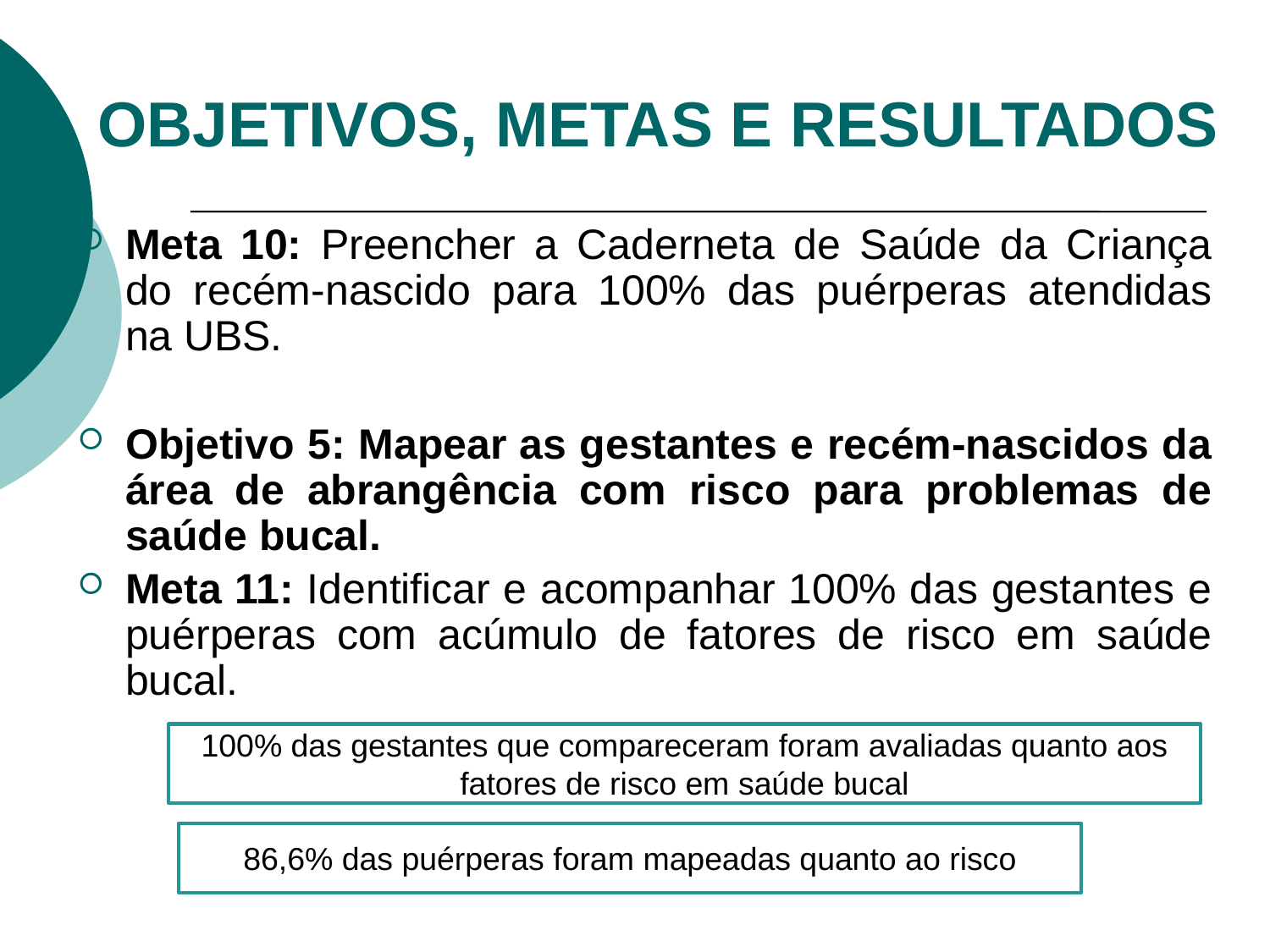

# OBJETIVOS, METAS E RESULTADOS
Meta 10: Preencher a Caderneta de Saúde da Criança do recém-nascido para 100% das puérperas atendidas na UBS.

Objetivo 5: Mapear as gestantes e recém-nascidos da área de abrangência com risco para problemas de saúde bucal.
Meta 11: Identificar e acompanhar 100% das gestantes e puérperas com acúmulo de fatores de risco em saúde bucal.

100% das gestantes que compareceram foram avaliadas quanto aos fatores de risco em saúde bucal
86,6% das puérperas foram mapeadas quanto ao risco